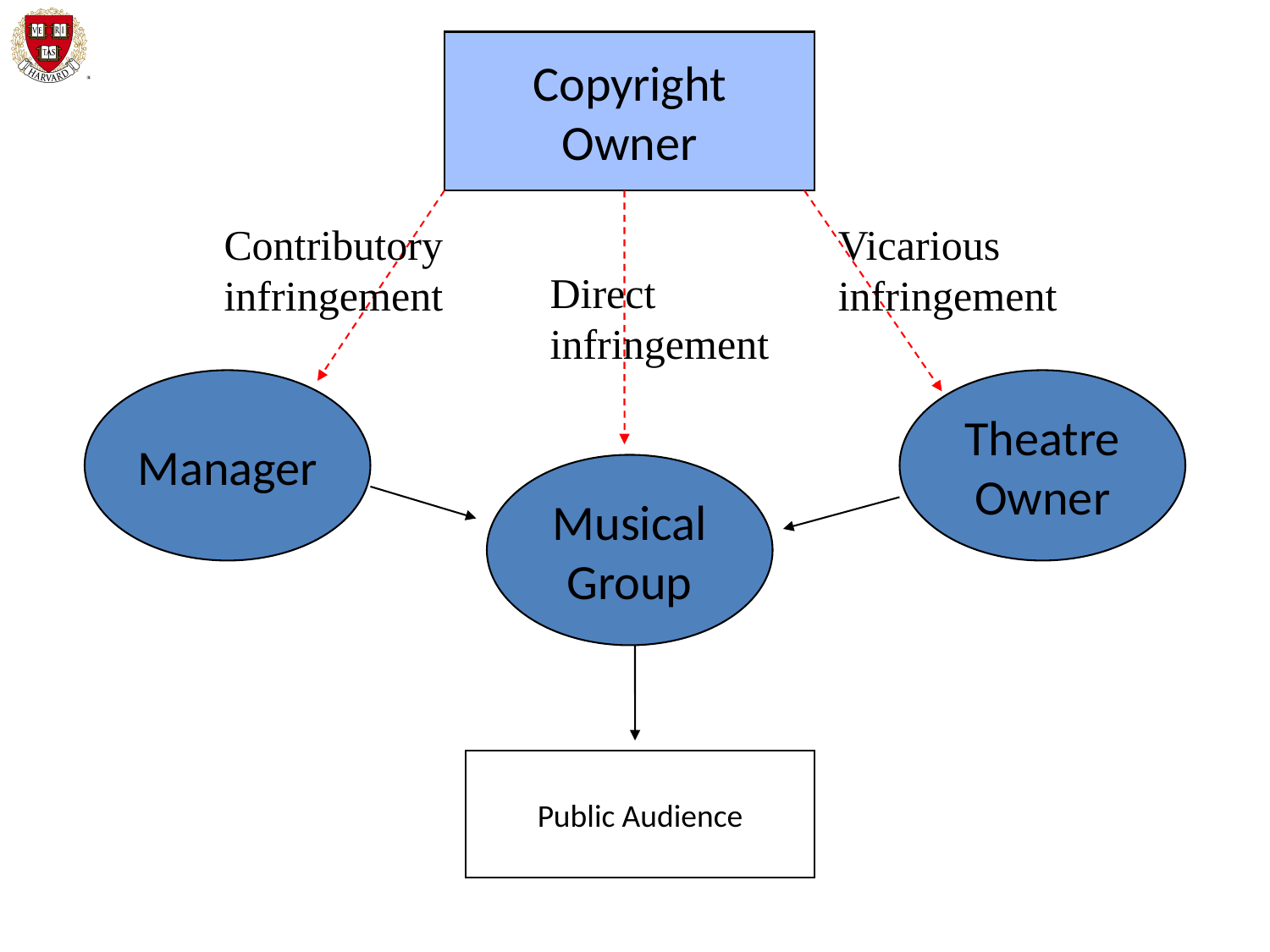

Copyright
Owner

Contributory
infringement
Vicarious
infringement
Direct
infringement
Manager
Theatre
Owner
Musical
Group

Public Audience